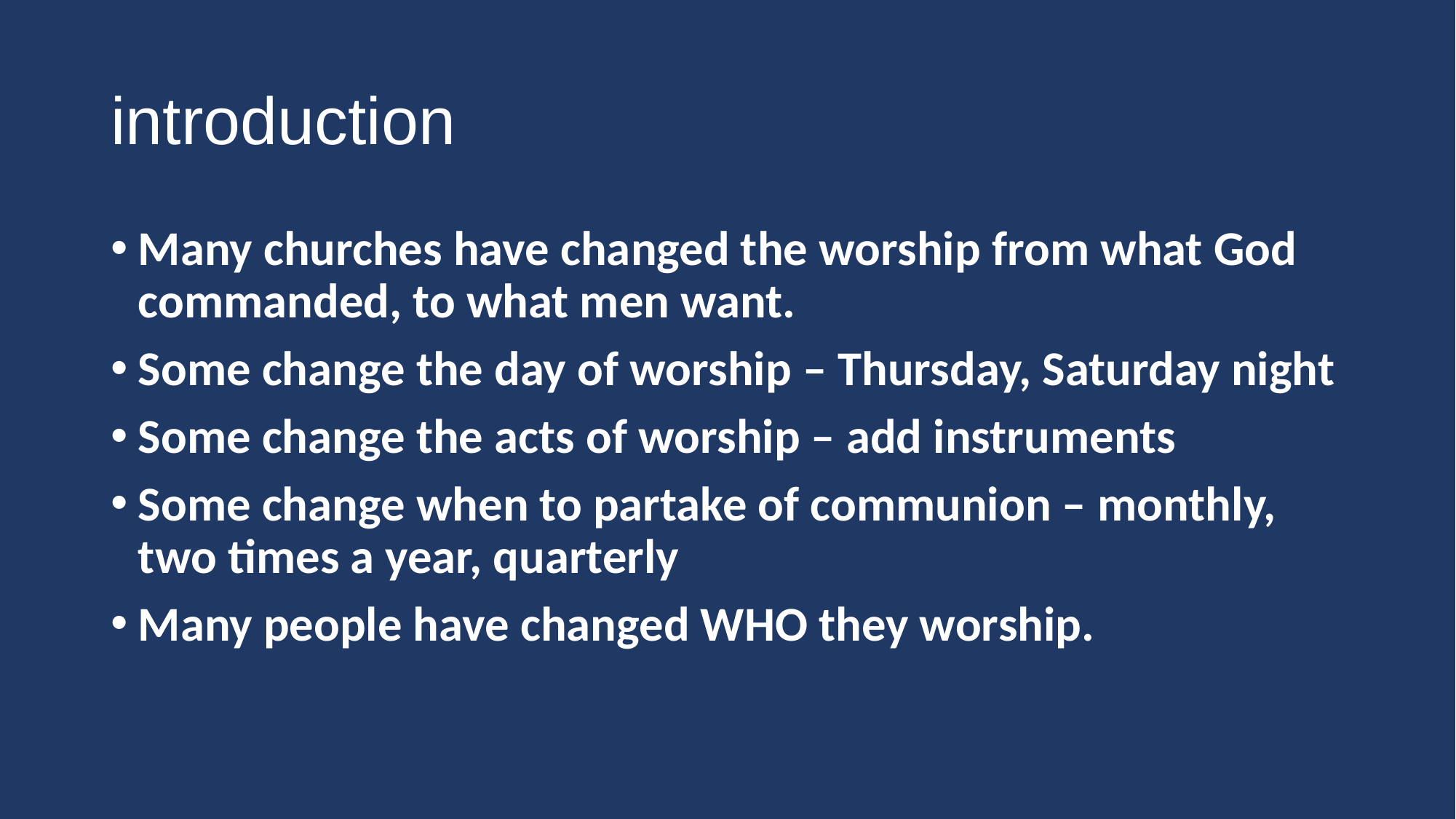

# introduction
Many churches have changed the worship from what God commanded, to what men want.
Some change the day of worship – Thursday, Saturday night
Some change the acts of worship – add instruments
Some change when to partake of communion – monthly, two times a year, quarterly
Many people have changed WHO they worship.